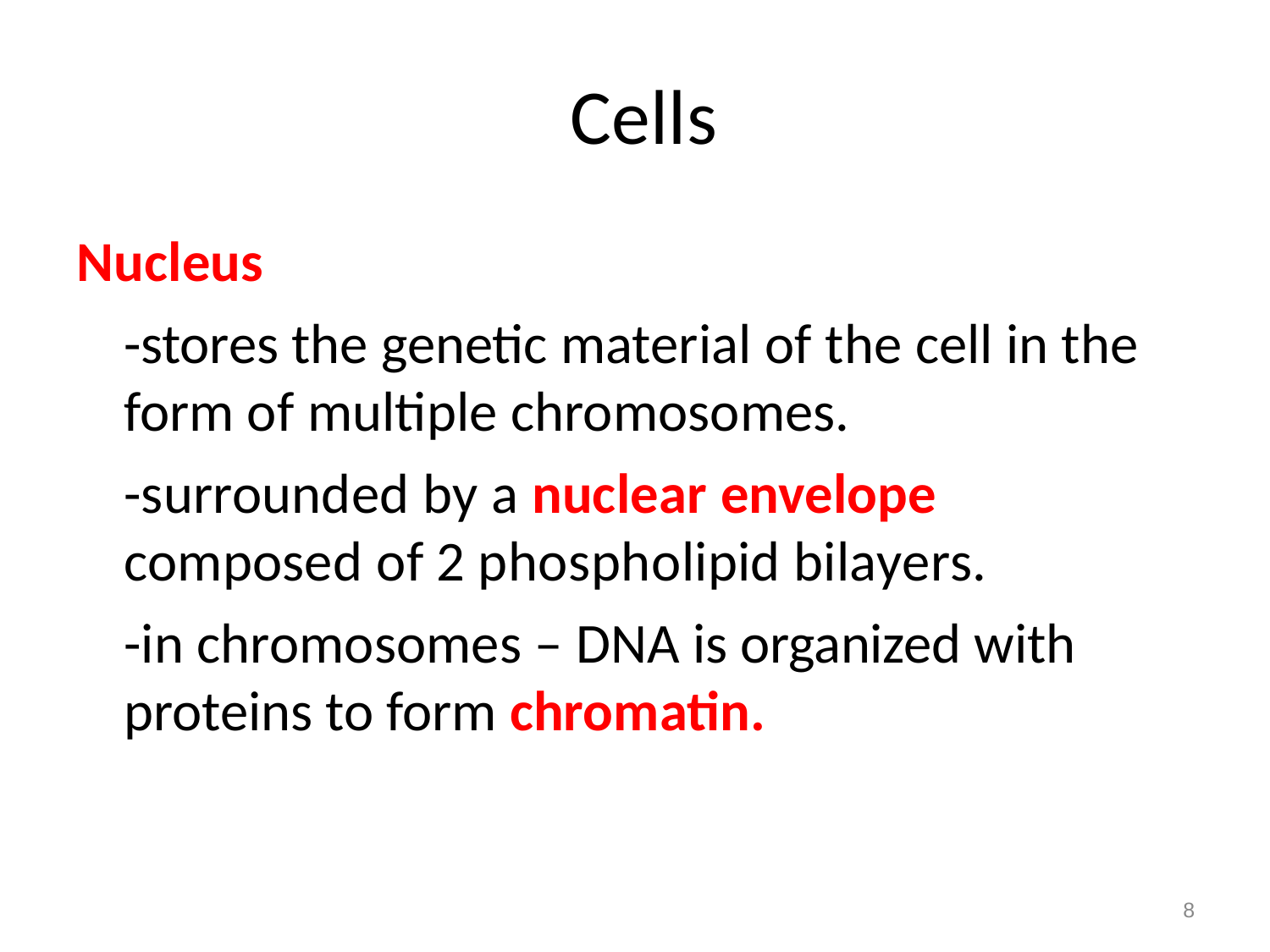

# Cells
Nucleus
-stores the genetic material of the cell in the form of multiple chromosomes.
-surrounded by a nuclear envelope composed of 2 phospholipid bilayers.
-in chromosomes – DNA is organized with proteins to form chromatin.
8